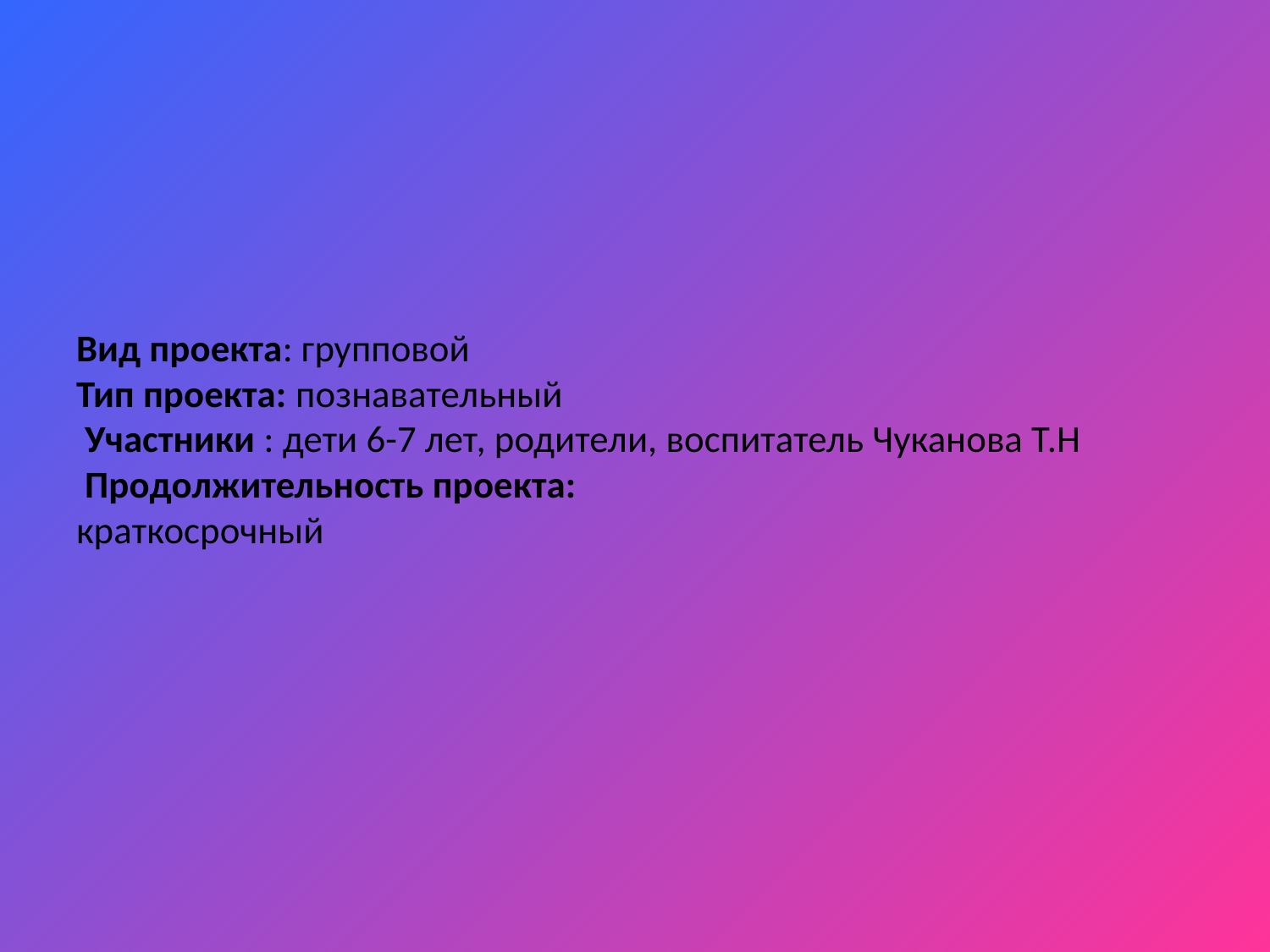

# Вид проекта: групповой Тип проекта: познавательный Участники : дети 6-7 лет, родители, воспитатель Чуканова Т.Н Продолжительность проекта: краткосрочный